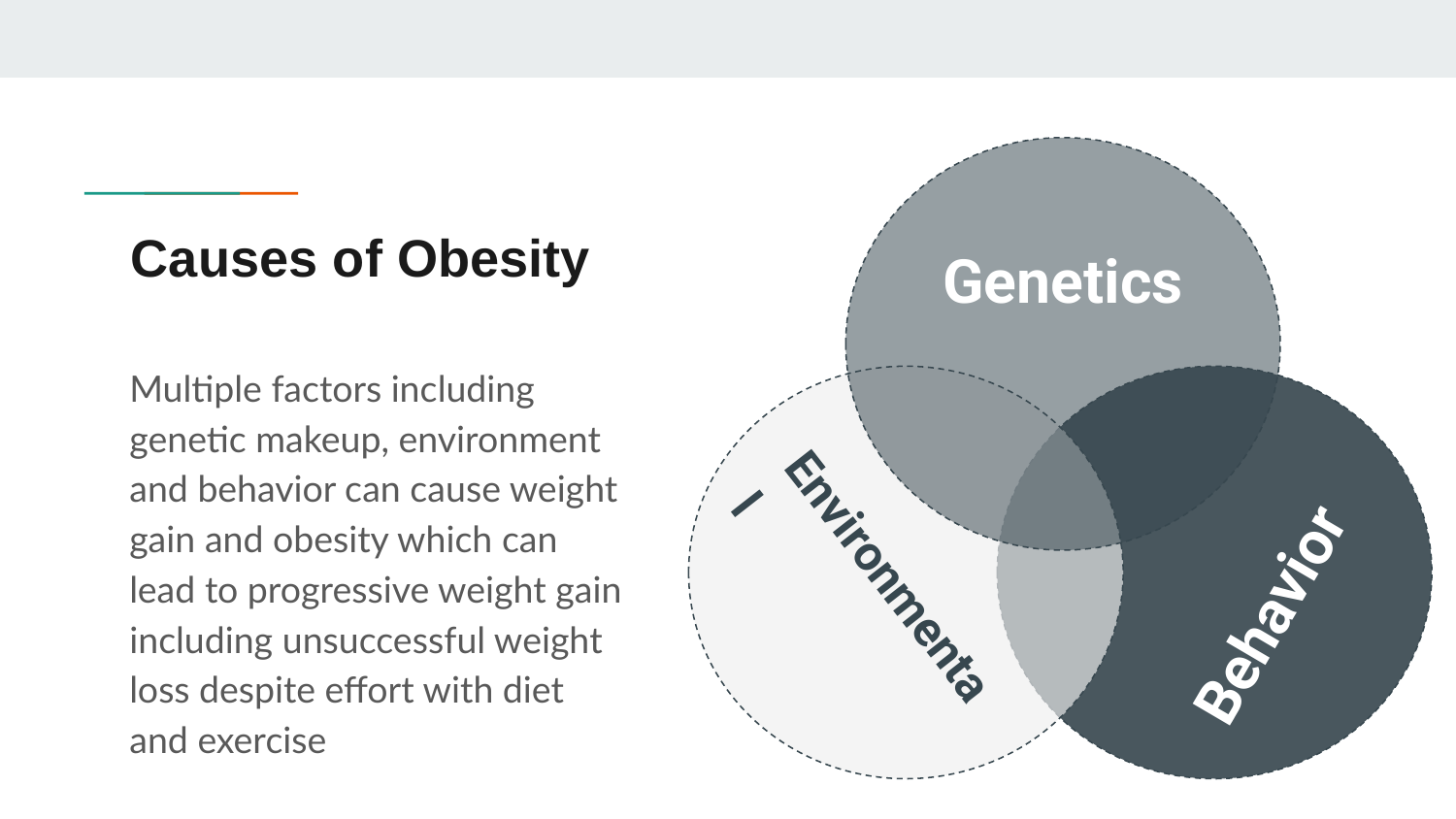

Genetics
# Causes of Obesity
Multiple factors including genetic makeup, environment and behavior can cause weight gain and obesity which can lead to progressive weight gain including unsuccessful weight loss despite effort with diet and exercise

Environmental

Behavior